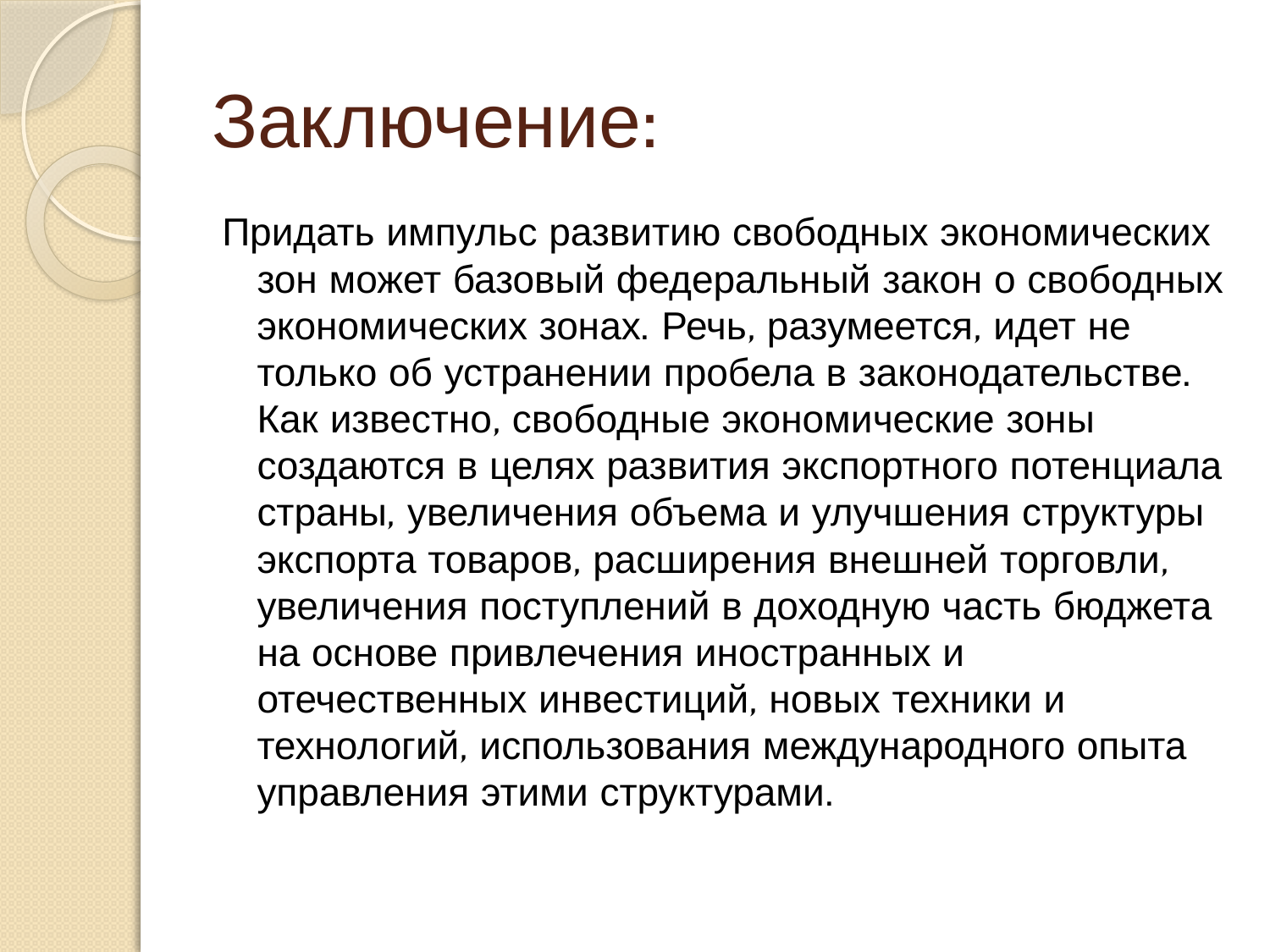

# Заключение:
Придать импульс развитию свободных экономических зон может базовый федеральный закон о свободных экономических зонах. Речь, разумеется, идет не только об устранении пробела в законодательстве. Как известно, свободные экономические зоны создаются в целях развития экспортного потенциала страны, увеличения объема и улучшения структуры экспорта товаров, расширения внешней торговли, увеличения поступлений в доходную часть бюджета на основе привлечения иностранных и отечественных инвестиций, новых техники и технологий, использования международного опыта управления этими структурами.